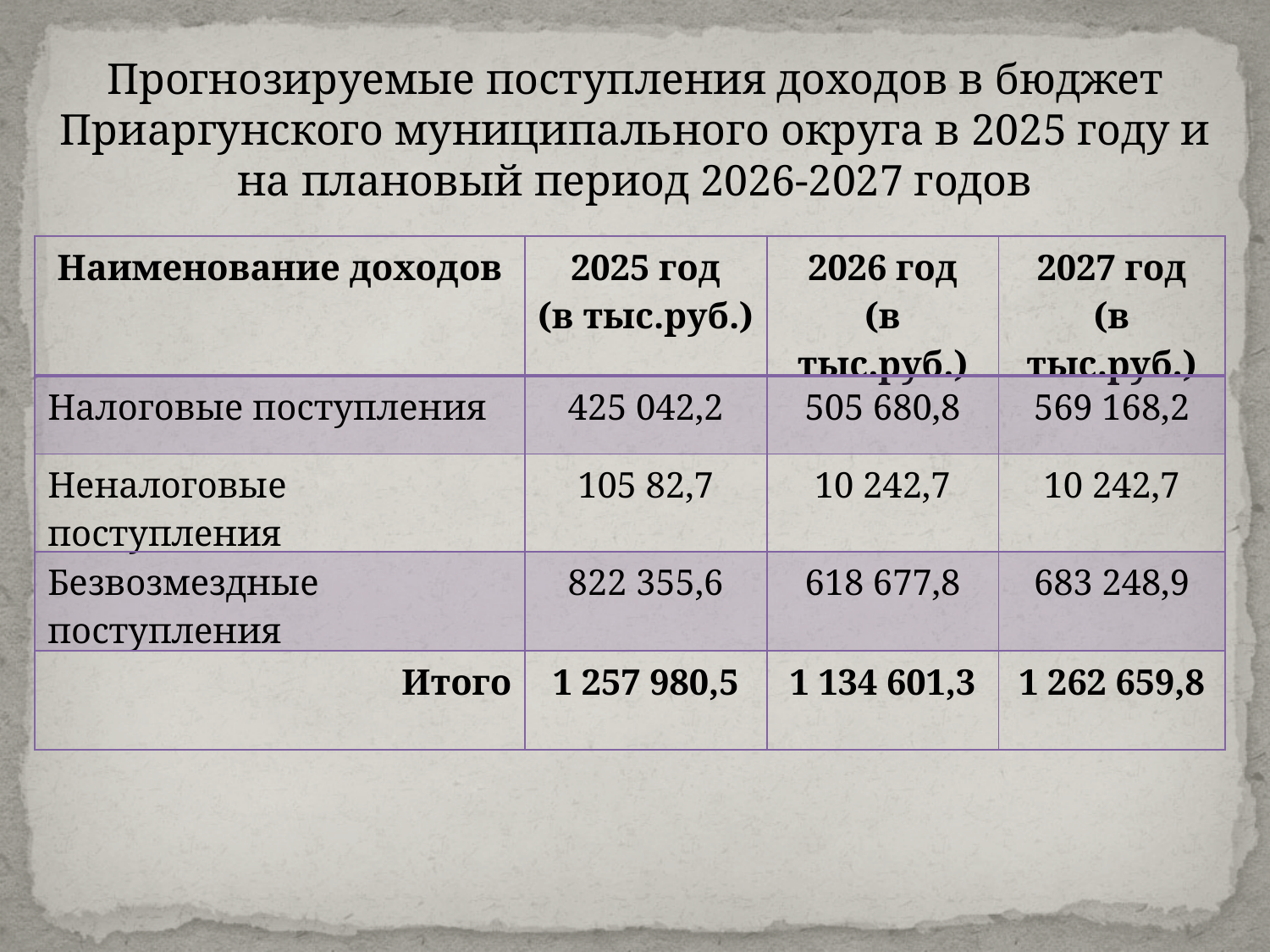

Прогнозируемые поступления доходов в бюджет Приаргунского муниципального округа в 2025 году и на плановый период 2026-2027 годов
| Наименование доходов | 2025 год (в тыс.руб.) | 2026 год (в тыс.руб.) | 2027 год (в тыс.руб.) |
| --- | --- | --- | --- |
| Налоговые поступления | 425 042,2 | 505 680,8 | 569 168,2 |
| Неналоговые поступления | 105 82,7 | 10 242,7 | 10 242,7 |
| Безвозмездные поступления | 822 355,6 | 618 677,8 | 683 248,9 |
| Итого | 1 257 980,5 | 1 134 601,3 | 1 262 659,8 |